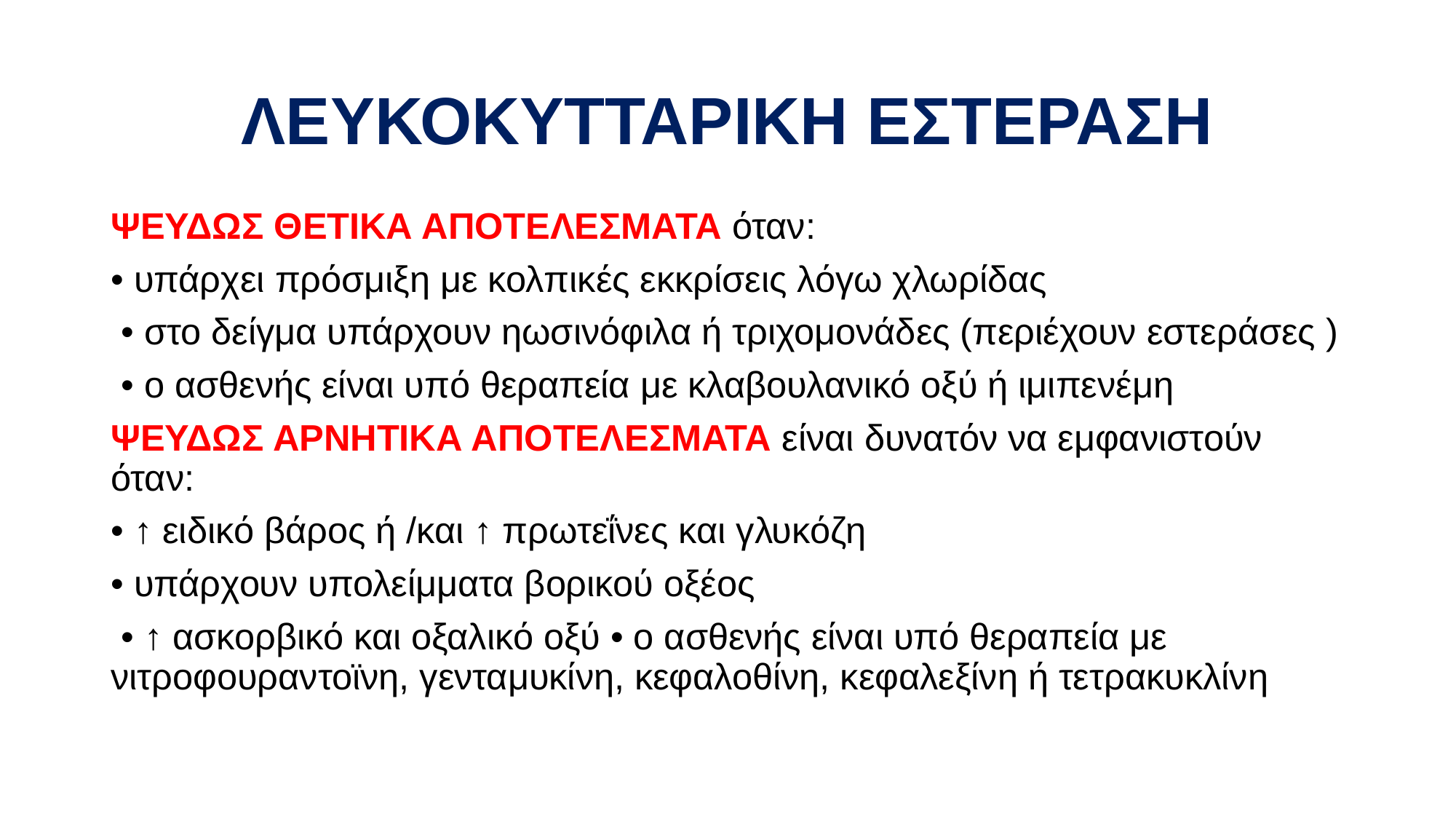

# ΛΕΥΚΟΚΥΤΤΑΡΙΚΗ ΕΣΤΕΡΑΣΗ
ΨΕΥΔΩΣ ΘΕΤΙΚΑ ΑΠΟΤΕΛΕΣΜΑΤΑ όταν:
• υπάρχει πρόσμιξη με κολπικές εκκρίσεις λόγω χλωρίδας
 • στο δείγμα υπάρχουν ηωσινόφιλα ή τριχομονάδες (περιέχουν εστεράσες )
 • ο ασθενής είναι υπό θεραπεία με κλαβουλανικό οξύ ή ιμιπενέμη
ΨΕΥΔΩΣ ΑΡΝΗΤΙΚΑ ΑΠΟΤΕΛΕΣΜΑΤΑ είναι δυνατόν να εμφανιστούν όταν:
• ↑ ειδικό βάρος ή /και ↑ πρωτεΐνες και γλυκόζη
• υπάρχουν υπολείμματα βορικού οξέος
 • ↑ ασκορβικό και οξαλικό οξύ • ο ασθενής είναι υπό θεραπεία με νιτροφουραντοϊνη, γενταμυκίνη, κεφαλοθίνη, κεφαλεξίνη ή τετρακυκλίνη